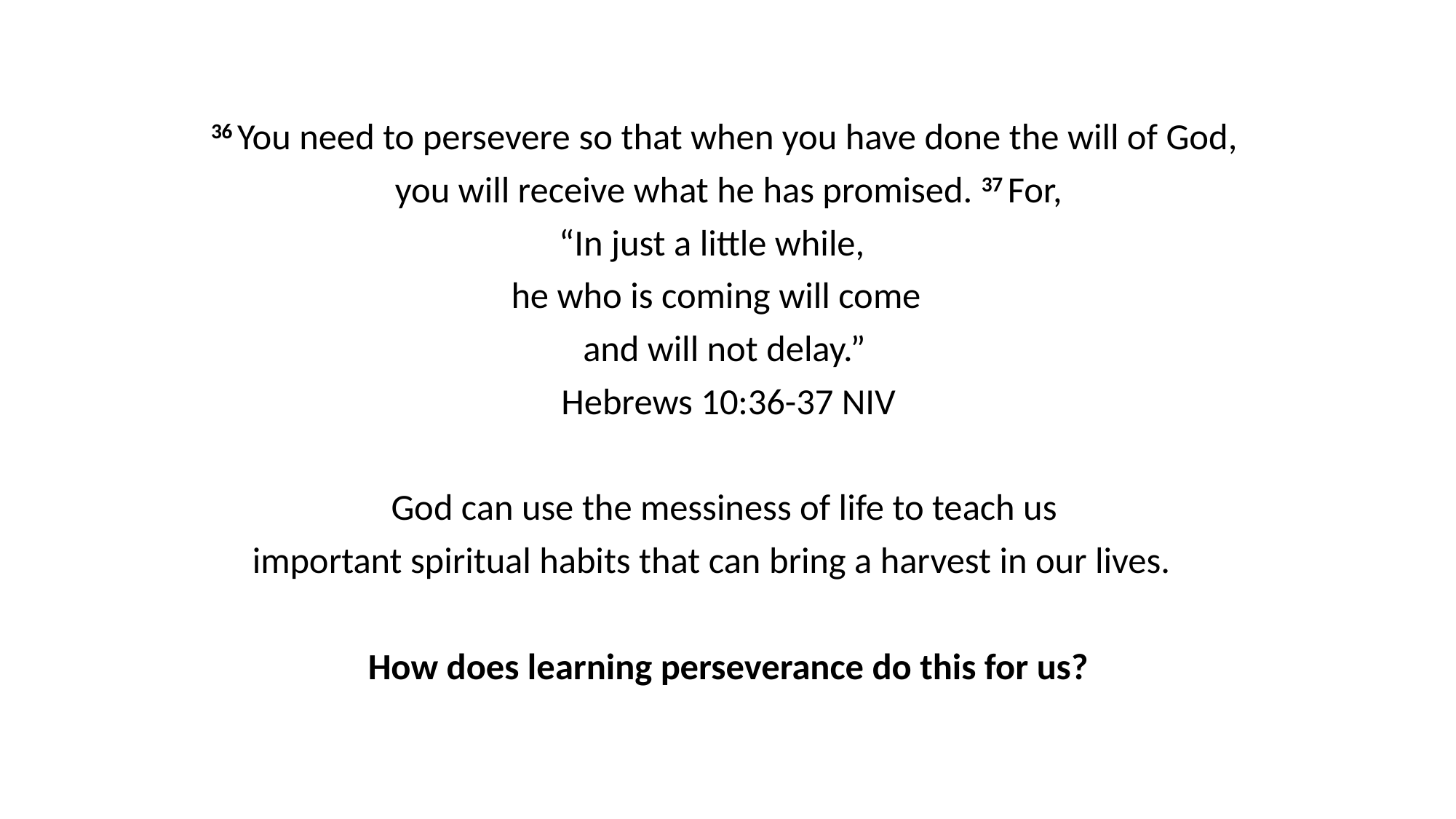

36 You need to persevere so that when you have done the will of God,
you will receive what he has promised. 37 For,
“In just a little while,
he who is coming will come
 and will not delay.”
Hebrews 10:36-37 NIV

God can use the messiness of life to teach us
important spiritual habits that can bring a harvest in our lives.

How does learning perseverance do this for us?